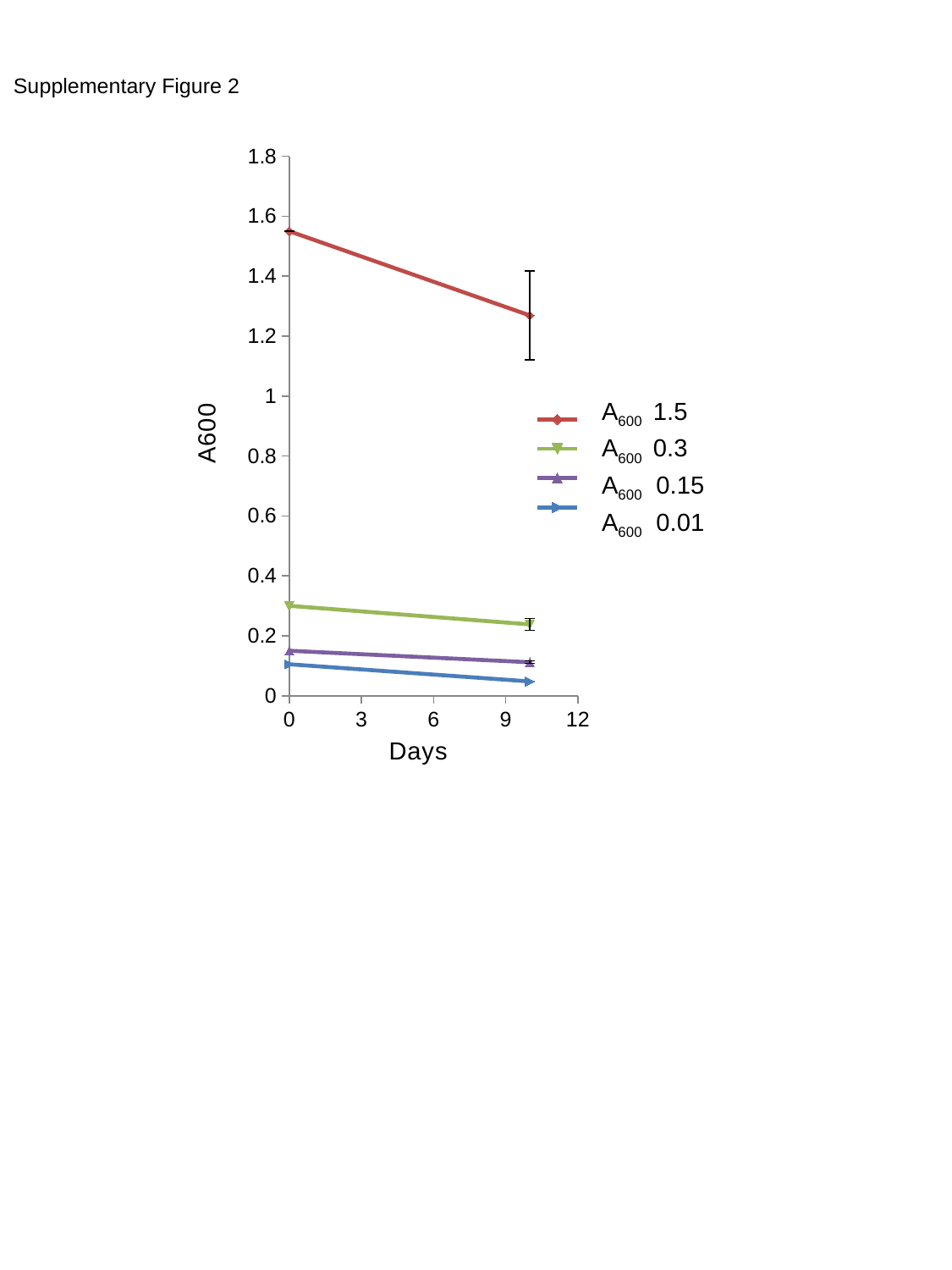

### Chart

| Category |  |  |  |  |
|---|---|---|---|---|
Supplementary Figure 2

A600  1.5
A600  0.3
A600  0.15
A600  0.01